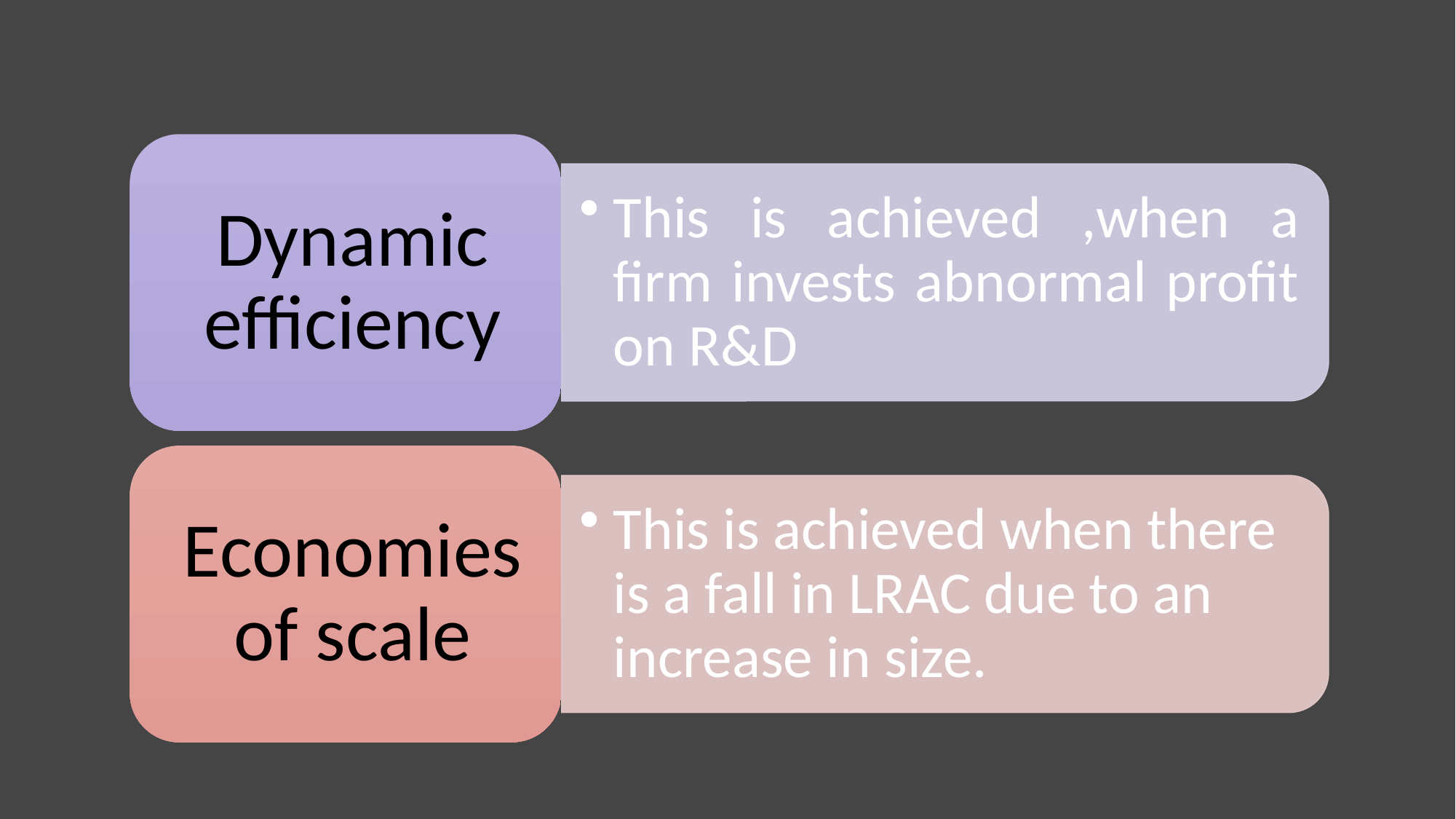

This is achieved ,when a firm invests abnormal profit on R&D
Dynamic efficiency
This is achieved when there is a fall in LRAC due to an increase in size.
Economies of scale